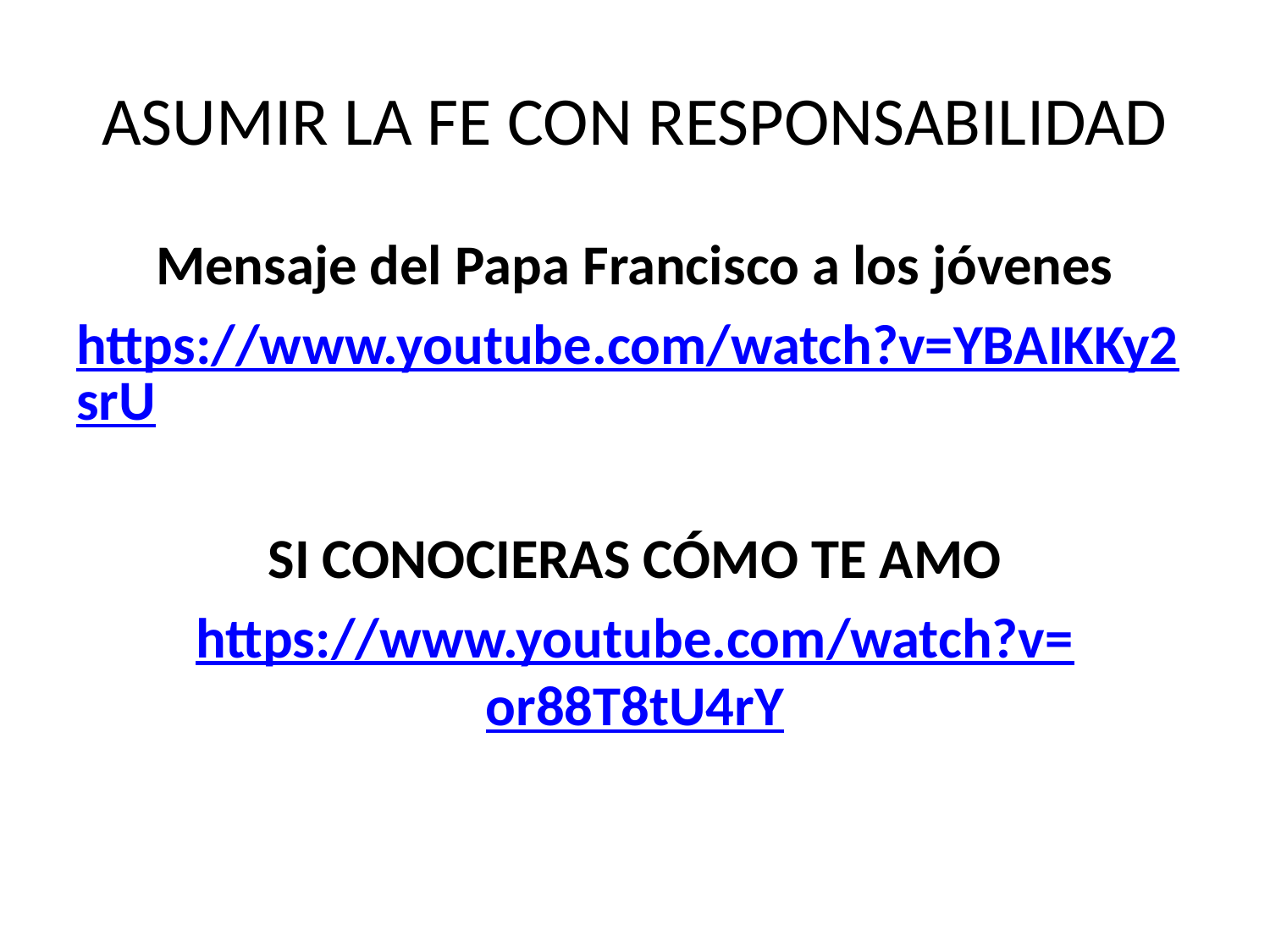

# ASUMIR LA FE CON RESPONSABILIDAD
Mensaje del Papa Francisco a los jóvenes
https://www.youtube.com/watch?v=YBAIKKy2srU

SI CONOCIERAS CÓMO TE AMO
https://www.youtube.com/watch?v=or88T8tU4rY